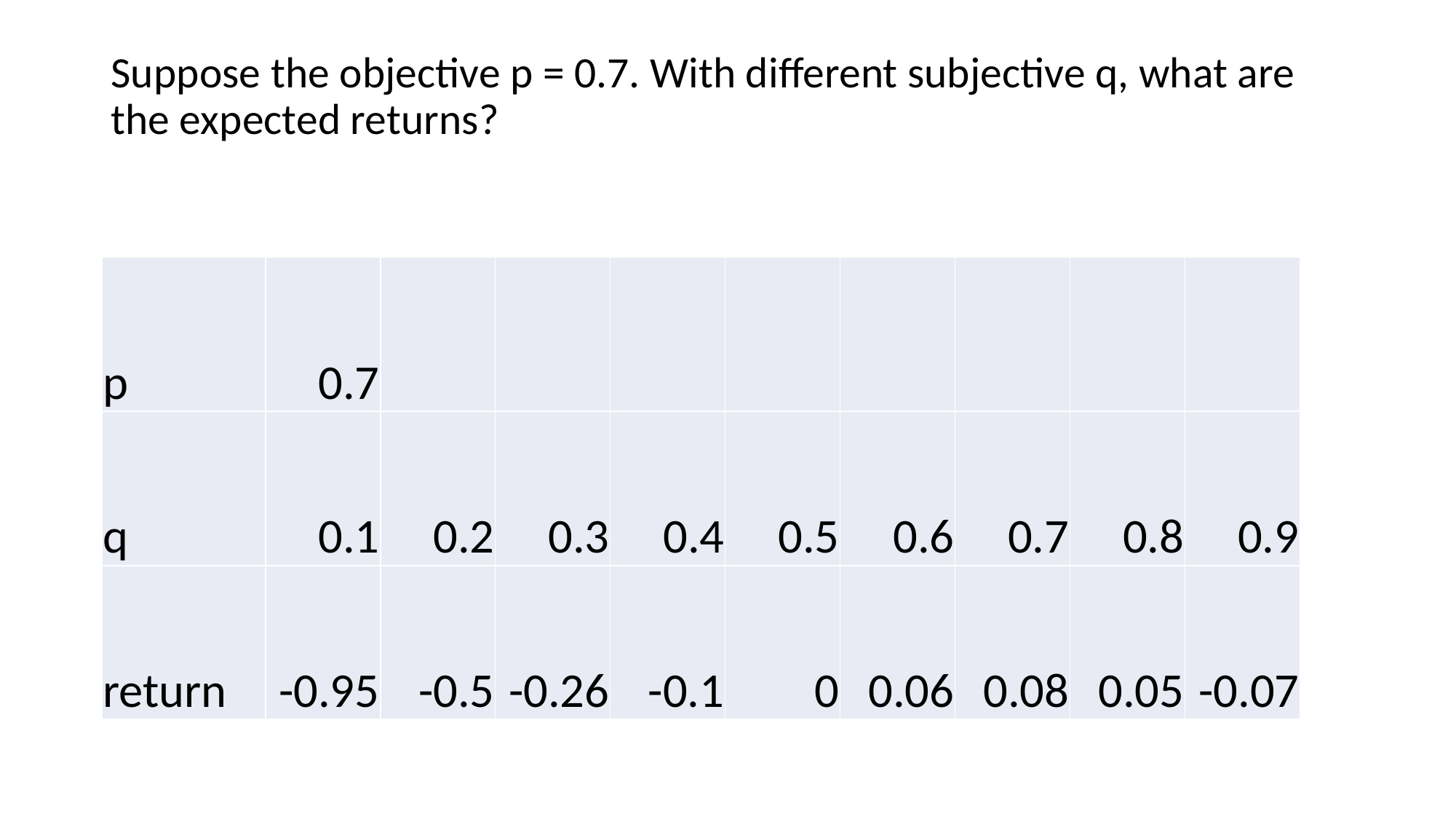

# Suppose the objective p = 0.7. With different subjective q, what are the expected returns?
| p | 0.7 |  |  |  |  |  |  |  |  |
| --- | --- | --- | --- | --- | --- | --- | --- | --- | --- |
| q | 0.1 | 0.2 | 0.3 | 0.4 | 0.5 | 0.6 | 0.7 | 0.8 | 0.9 |
| return | -0.95 | -0.5 | -0.26 | -0.1 | 0 | 0.06 | 0.08 | 0.05 | -0.07 |